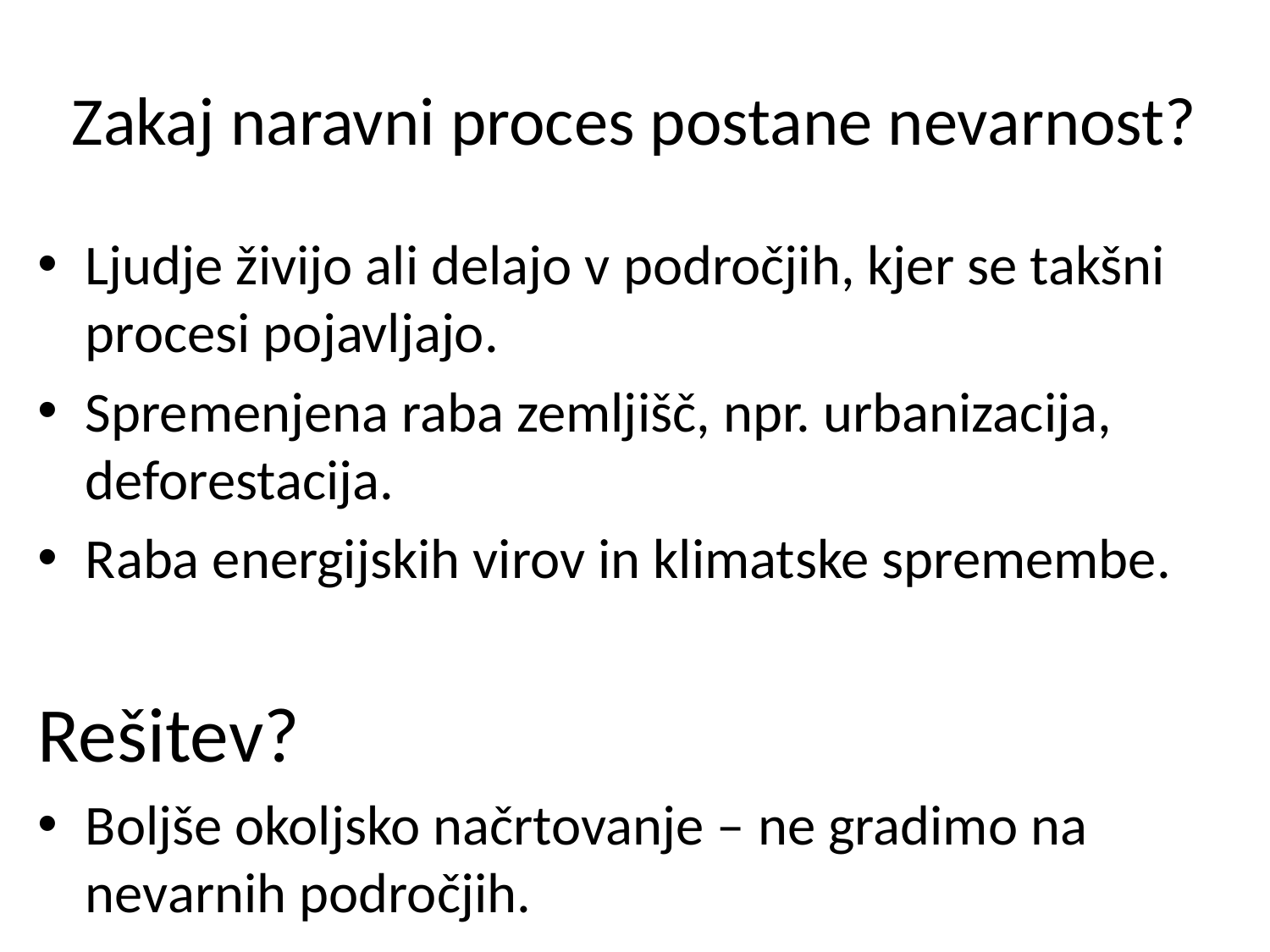

# Zakaj naravni proces postane nevarnost?
Ljudje živijo ali delajo v področjih, kjer se takšni procesi pojavljajo.
Spremenjena raba zemljišč, npr. urbanizacija, deforestacija.
Raba energijskih virov in klimatske spremembe.

Rešitev?
Boljše okoljsko načrtovanje – ne gradimo na nevarnih področjih.